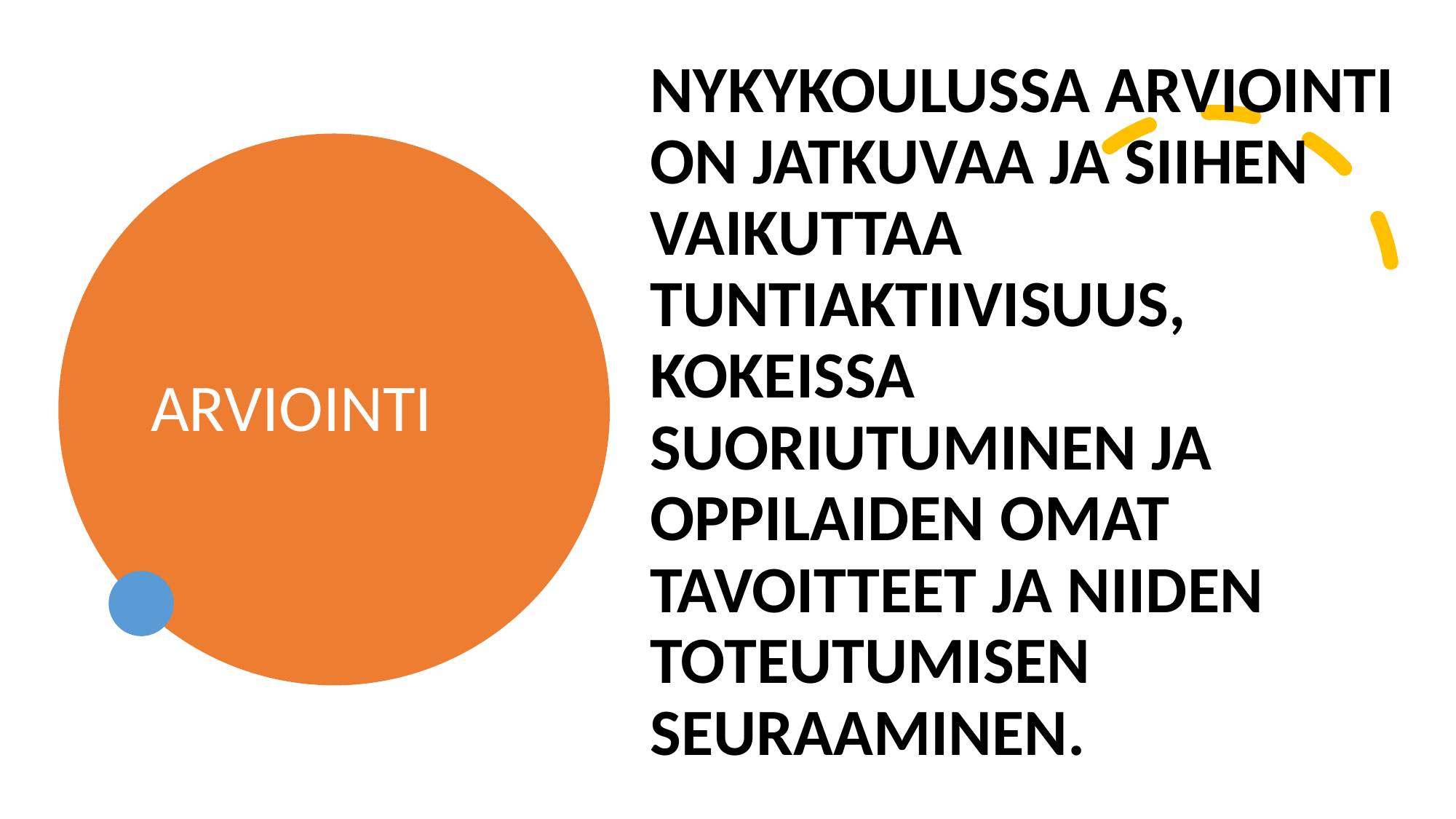

NYKYKOULUSSA ARVIOINTI ON JATKUVAA JA SIIHEN VAIKUTTAA TUNTIAKTIIVISUUS, KOKEISSA SUORIUTUMINEN JA OPPILAIDEN OMAT TAVOITTEET JA NIIDEN TOTEUTUMISEN SEURAAMINEN.

# ARVIOINTI